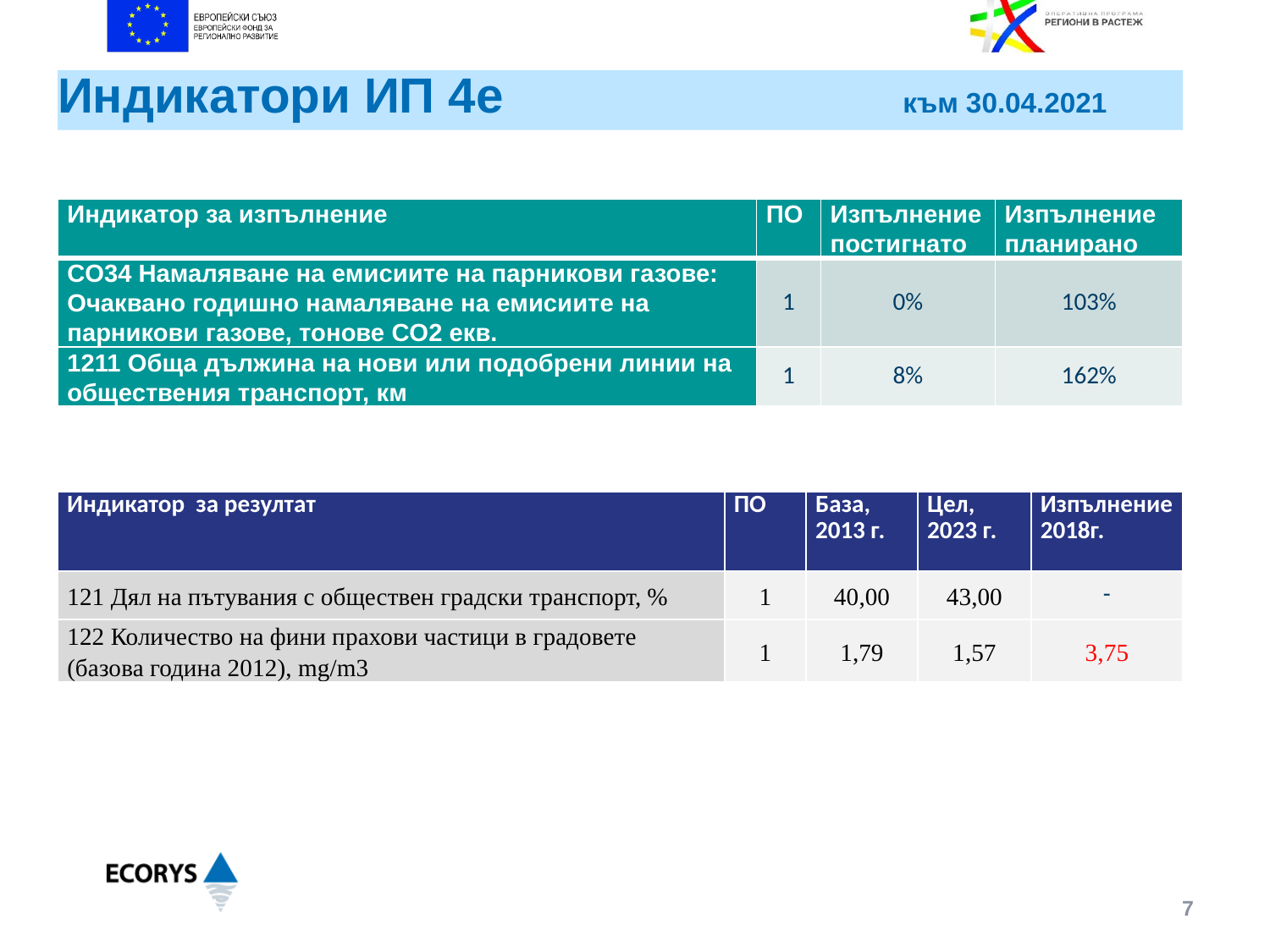

# Индикатори ИП 4е                             към 30.04.2021
| Индикатор за изпълнение | ПО | Изпълнение постигнато | Изпълнение планирано |
| --- | --- | --- | --- |
| CO34 Намаляване на емисиите на парникови газове: Очаквано годишно намаляване на емисиите на парникови газове, тонове CO2 екв. | 1 | 0% | 103% |
| 1211 Обща дължина на нови или подобрени линии на обществения транспорт, км | 1 | 8% | 162% |
| Индикатор за резултат | ПО | База, 2013 г. | Цел, 2023 г. | Изпълнение 2018г. |
| --- | --- | --- | --- | --- |
| 121 Дял на пътувания с обществен градски транспорт, % | 1 | 40,00 | 43,00 | - |
| 122 Количество на фини прахови частици в градовете (базова година 2012), mg/m3 | 1 | 1,79 | 1,57 | 3,75 |
7